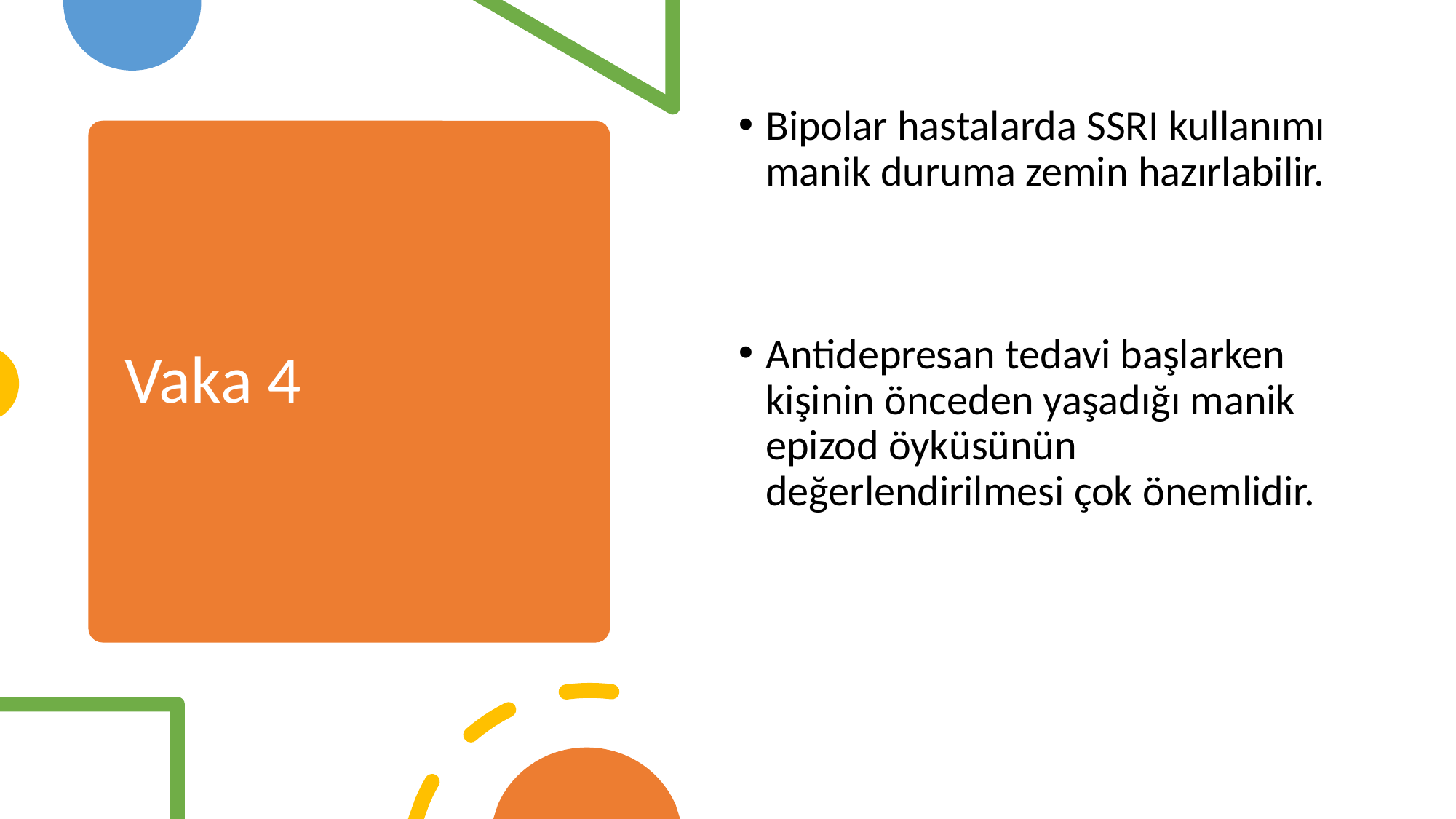

Bipolar hastalarda SSRI kullanımı manik duruma zemin hazırlabilir.

Antidepresan tedavi başlarken kişinin önceden yaşadığı manik epizod öyküsünün değerlendirilmesi çok önemlidir.

# Vaka 4